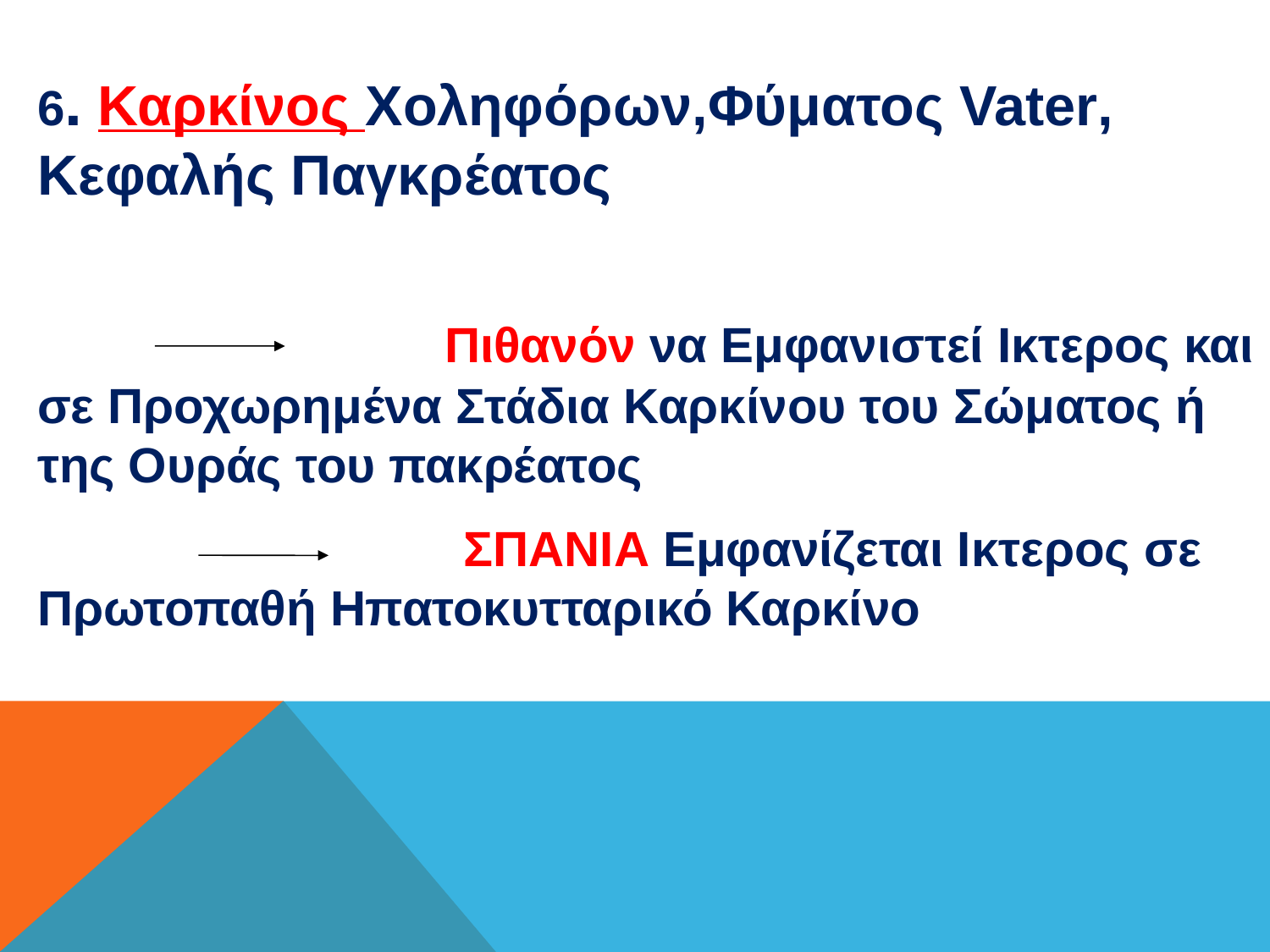

6. Καρκίνος Χοληφόρων,Φύματος Vater, Κεφαλής Παγκρέατος

                          Πιθανόν να Εμφανιστεί Ικτερος και σε Προχωρημένα Στάδια Καρκίνου του Σώματος ή της Ουράς του πακρέατος
                               ΣΠΑΝΙΑ Εμφανίζεται Ικτερος σε Πρωτοπαθή Ηπατοκυτταρικό Καρκίνο